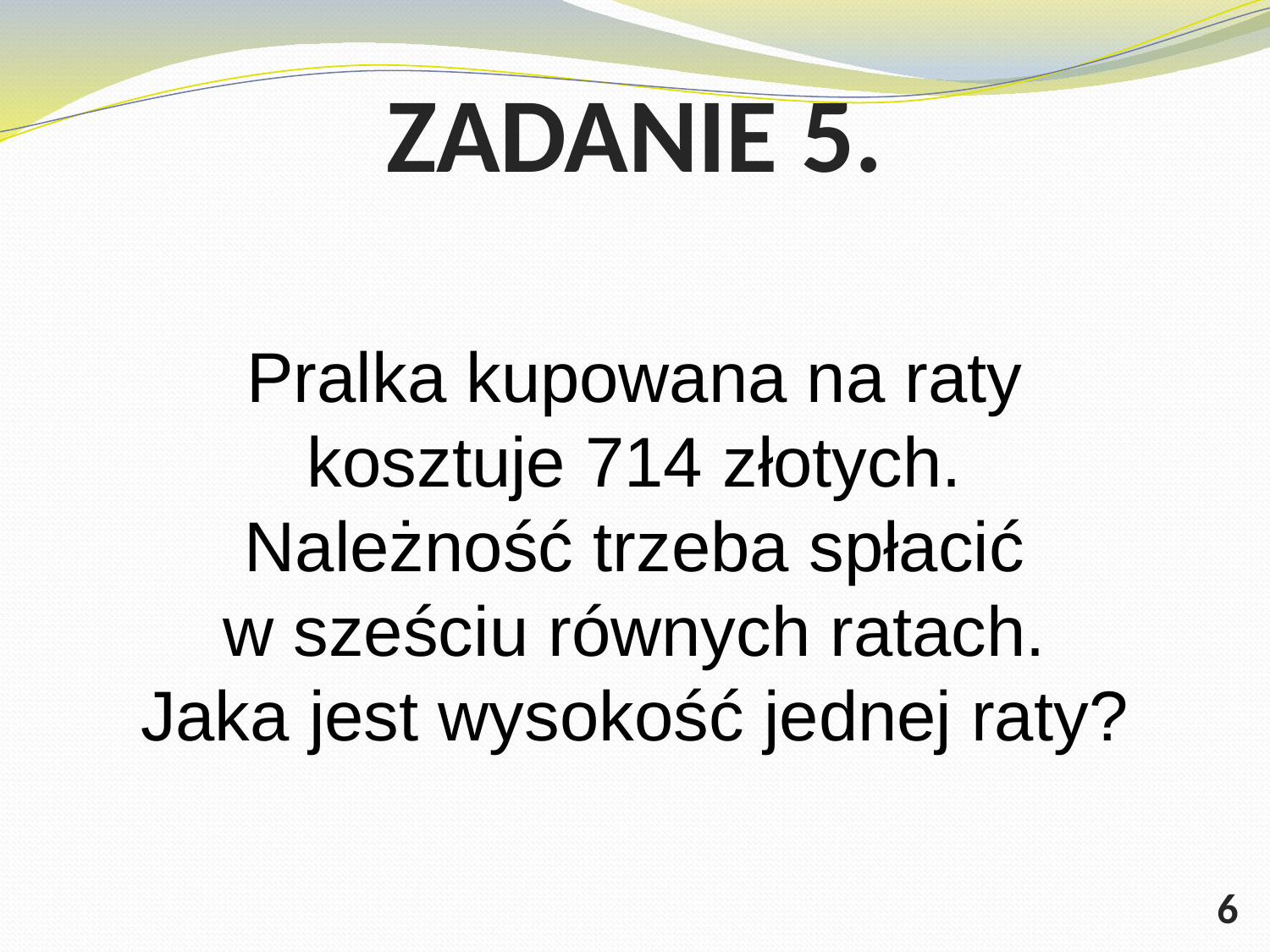

# ZADANIE 5.
Pralka kupowana na raty kosztuje 714 złotych. Należność trzeba spłacić w sześciu równych ratach. Jaka jest wysokość jednej raty?
6